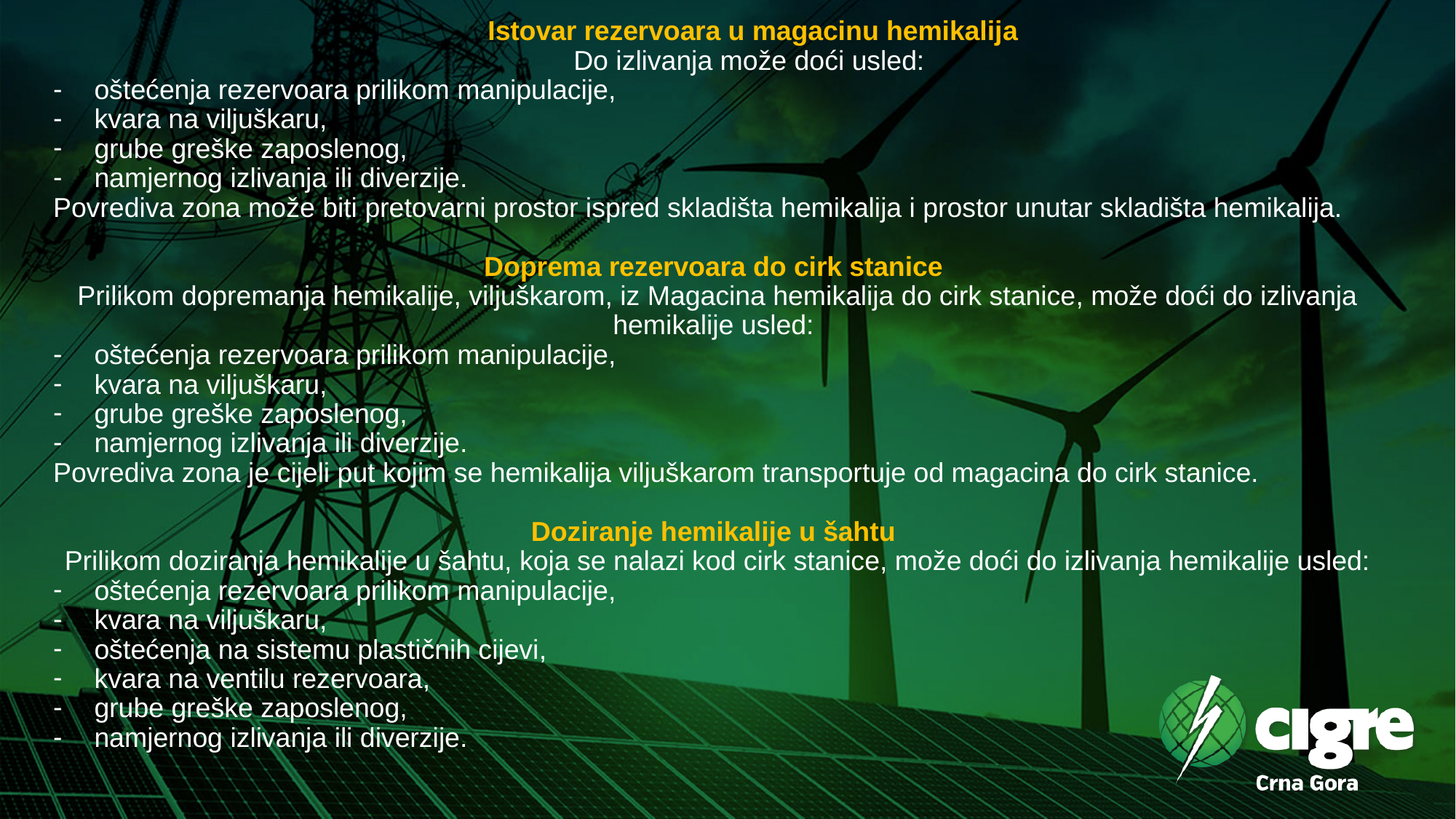

Istovar rezervoara u magacinu hemikalija
Do izlivanja može doći usled:
oštećenja rezervoara prilikom manipulacije,
kvara na viljuškaru,
grube greške zaposlenog,
namjernog izlivanja ili diverzije.
Povrediva zona može biti pretovarni prostor ispred skladišta hemikalija i prostor unutar skladišta hemikalija.

Doprema rezervoara do cirk stanice
 Prilikom dopremanja hemikalije, viljuškarom, iz Magacina hemikalija do cirk stanice, može doći do izlivanja hemikalije usled:
oštećenja rezervoara prilikom manipulacije,
kvara na viljuškaru,
grube greške zaposlenog,
namjernog izlivanja ili diverzije.
Povrediva zona je cijeli put kojim se hemikalija viljuškarom transportuje od magacina do cirk stanice.

Doziranje hemikalije u šahtu
 Prilikom doziranja hemikalije u šahtu, koja se nalazi kod cirk stanice, može doći do izlivanja hemikalije usled:
oštećenja rezervoara prilikom manipulacije,
kvara na viljuškaru,
oštećenja na sistemu plastičnih cijevi,
kvara na ventilu rezervoara,
grube greške zaposlenog,
namjernog izlivanja ili diverzije.